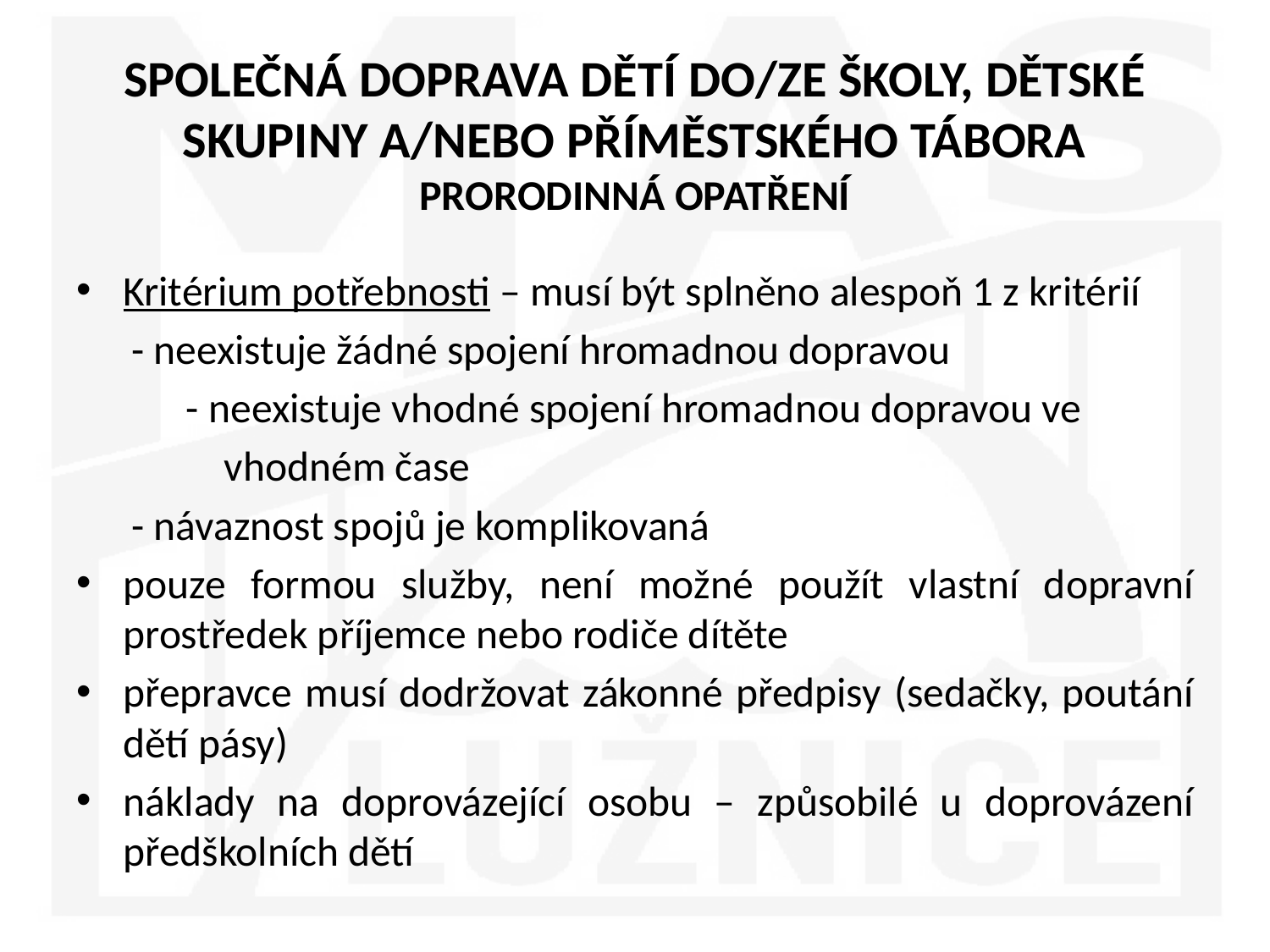

# Společná doprava dětí do/ze školy, dětské skupiny a/nebo příměstského tábora PRORODINNÁ OPATŘENÍ

Kritérium potřebnosti – musí být splněno alespoň 1 z kritérií
	- neexistuje žádné spojení hromadnou dopravou
	- neexistuje vhodné spojení hromadnou dopravou ve
    vhodném čase
	- návaznost spojů je komplikovaná
pouze formou služby, není možné použít vlastní dopravní prostředek příjemce nebo rodiče dítěte
přepravce musí dodržovat zákonné předpisy (sedačky, poutání dětí pásy)
náklady na doprovázející osobu – způsobilé u doprovázení předškolních dětí